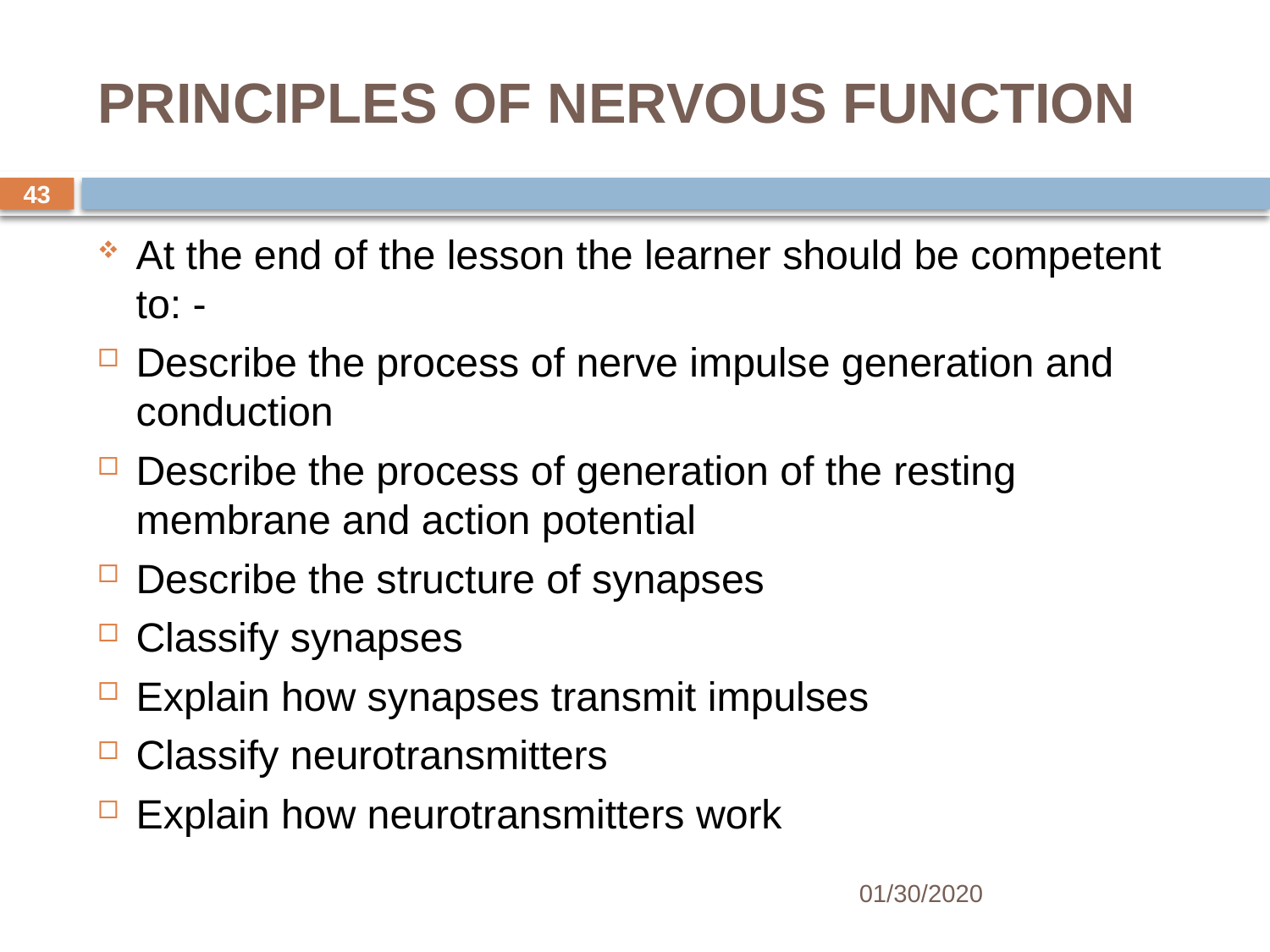

# PRINCIPLES OF NERVOUS FUNCTION
43
At the end of the lesson the learner should be competent to: -
Describe the process of nerve impulse generation and conduction
Describe the process of generation of the resting membrane and action potential
Describe the structure of synapses
Classify synapses
Explain how synapses transmit impulses
Classify neurotransmitters
Explain how neurotransmitters work

01/30/2020